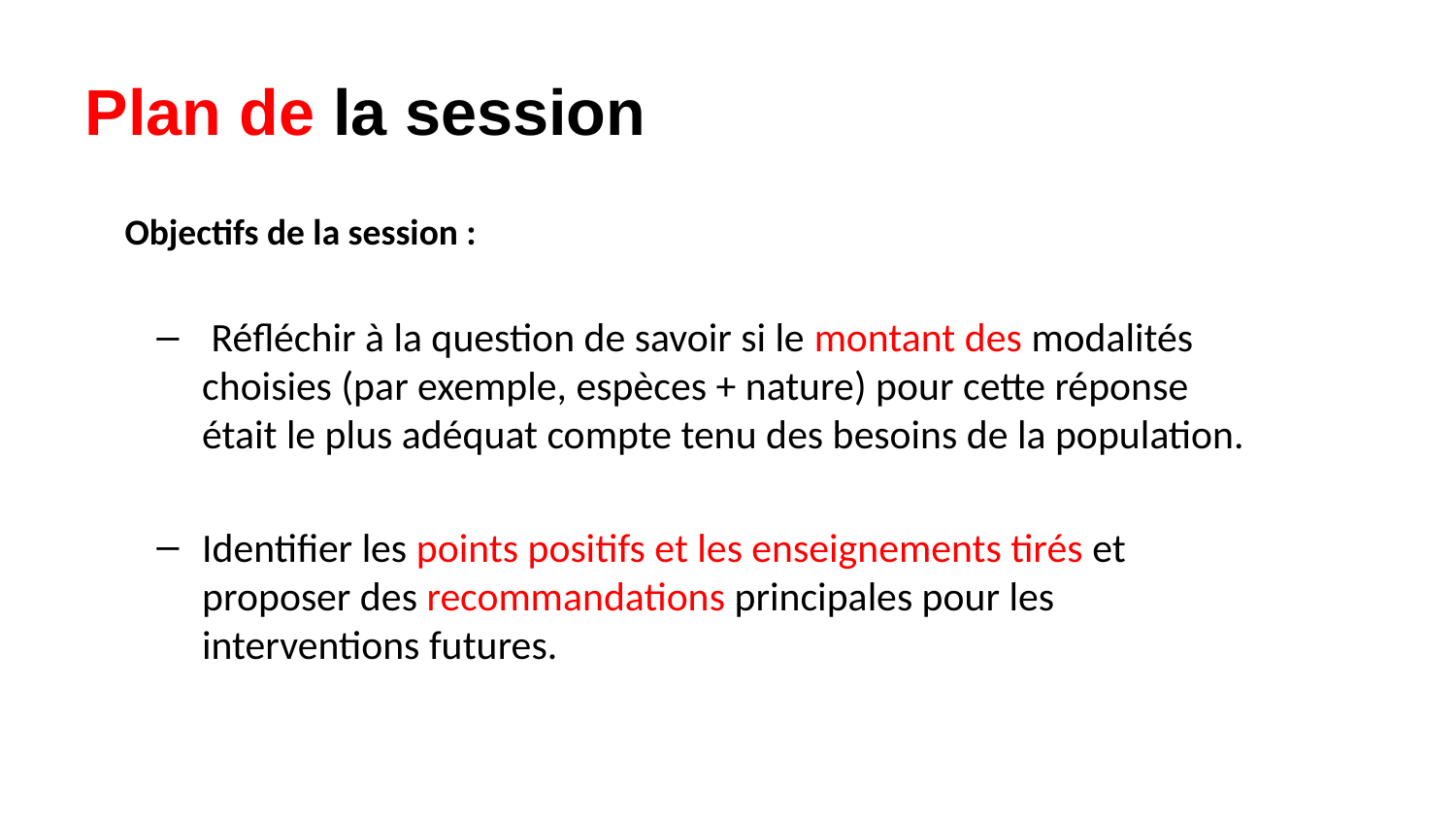

# Plan de la session
     Objectifs de la session :

 Réfléchir à la question de savoir si le montant des modalités choisies (par exemple, espèces + nature) pour cette réponse était le plus adéquat compte tenu des besoins de la population.

Identifier les points positifs et les enseignements tirés et proposer des recommandations principales pour les interventions futures.